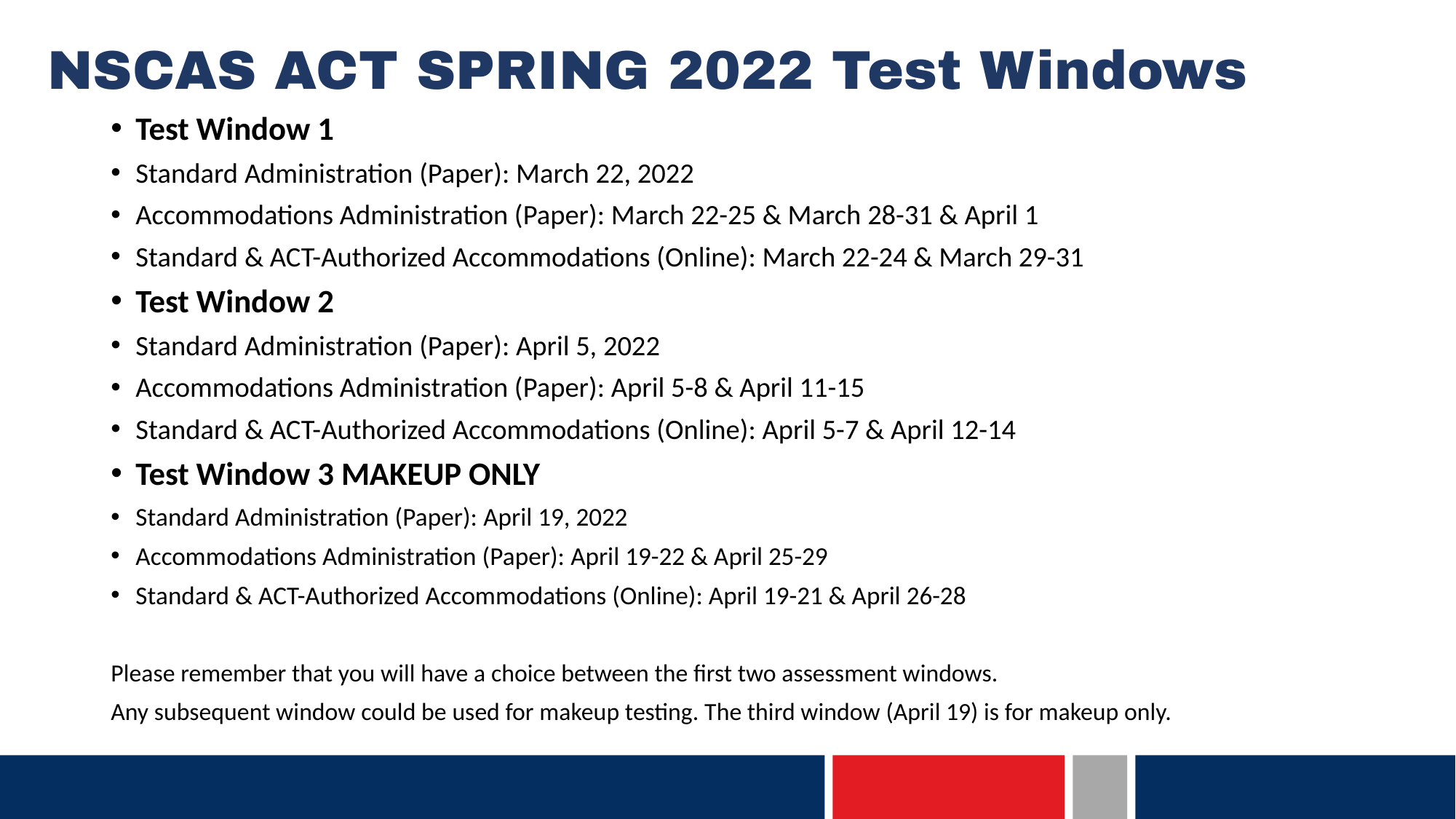

NSCAS ACT SPRING 2022 Test Windows
Test Window 1
Standard Administration (Paper): March 22, 2022
Accommodations Administration (Paper): March 22-25 & March 28-31 & April 1
Standard & ACT-Authorized Accommodations (Online): March 22-24 & March 29-31
Test Window 2
Standard Administration (Paper): April 5, 2022
Accommodations Administration (Paper): April 5-8 & April 11-15
Standard & ACT-Authorized Accommodations (Online): April 5-7 & April 12-14
Test Window 3 MAKEUP ONLY
Standard Administration (Paper): April 19, 2022
Accommodations Administration (Paper): April 19-22 & April 25-29
Standard & ACT-Authorized Accommodations (Online): April 19-21 & April 26-28

Please remember that you will have a choice between the first two assessment windows.
Any subsequent window could be used for makeup testing. The third window (April 19) is for makeup only.